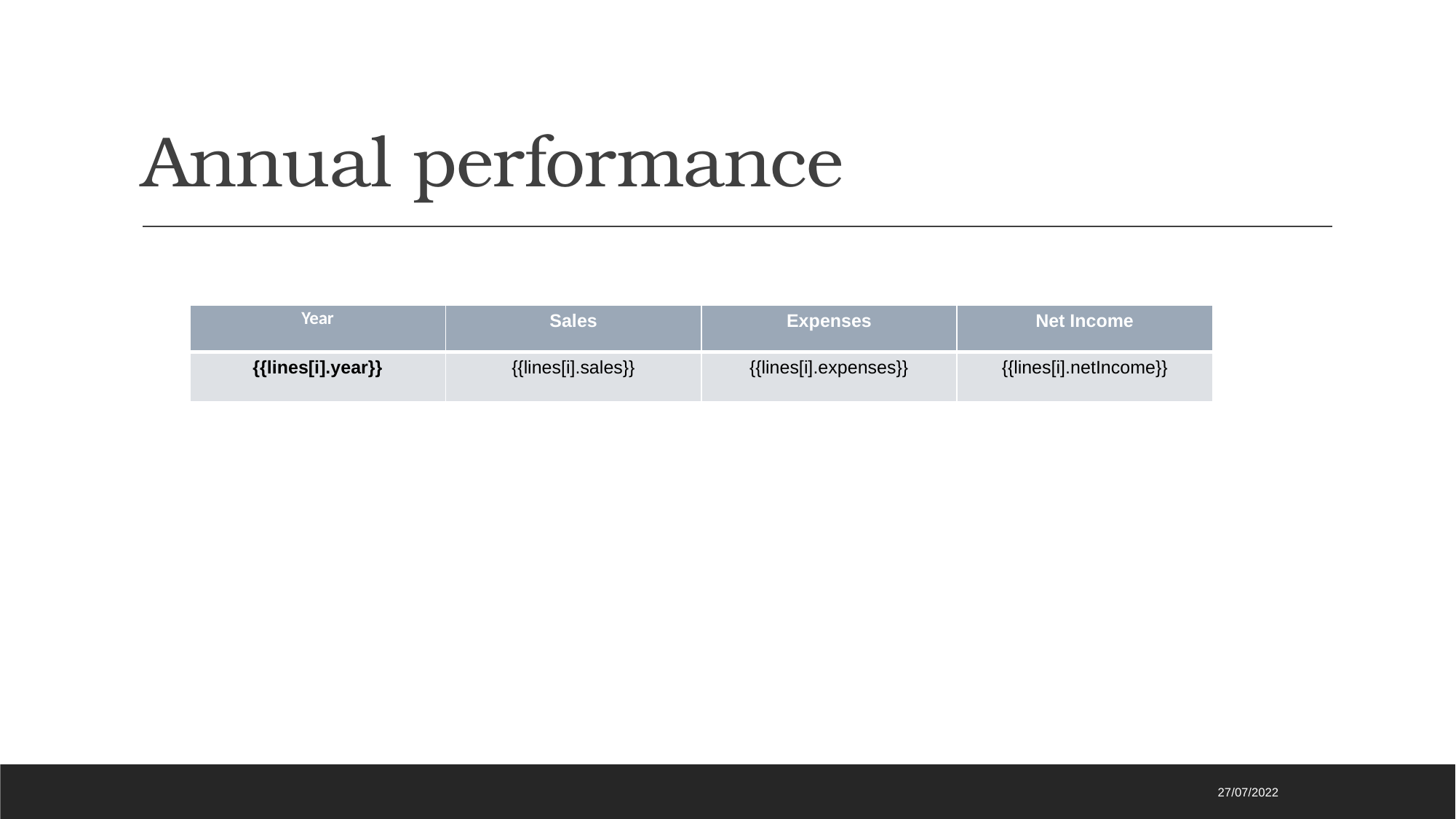

# Annual performance
| Year | Sales | Expenses | Net Income |
| --- | --- | --- | --- |
| {{lines[i].year}} | {{lines[i].sales}} | {{lines[i].expenses}} | {{lines[i].netIncome}} |
27/07/2022